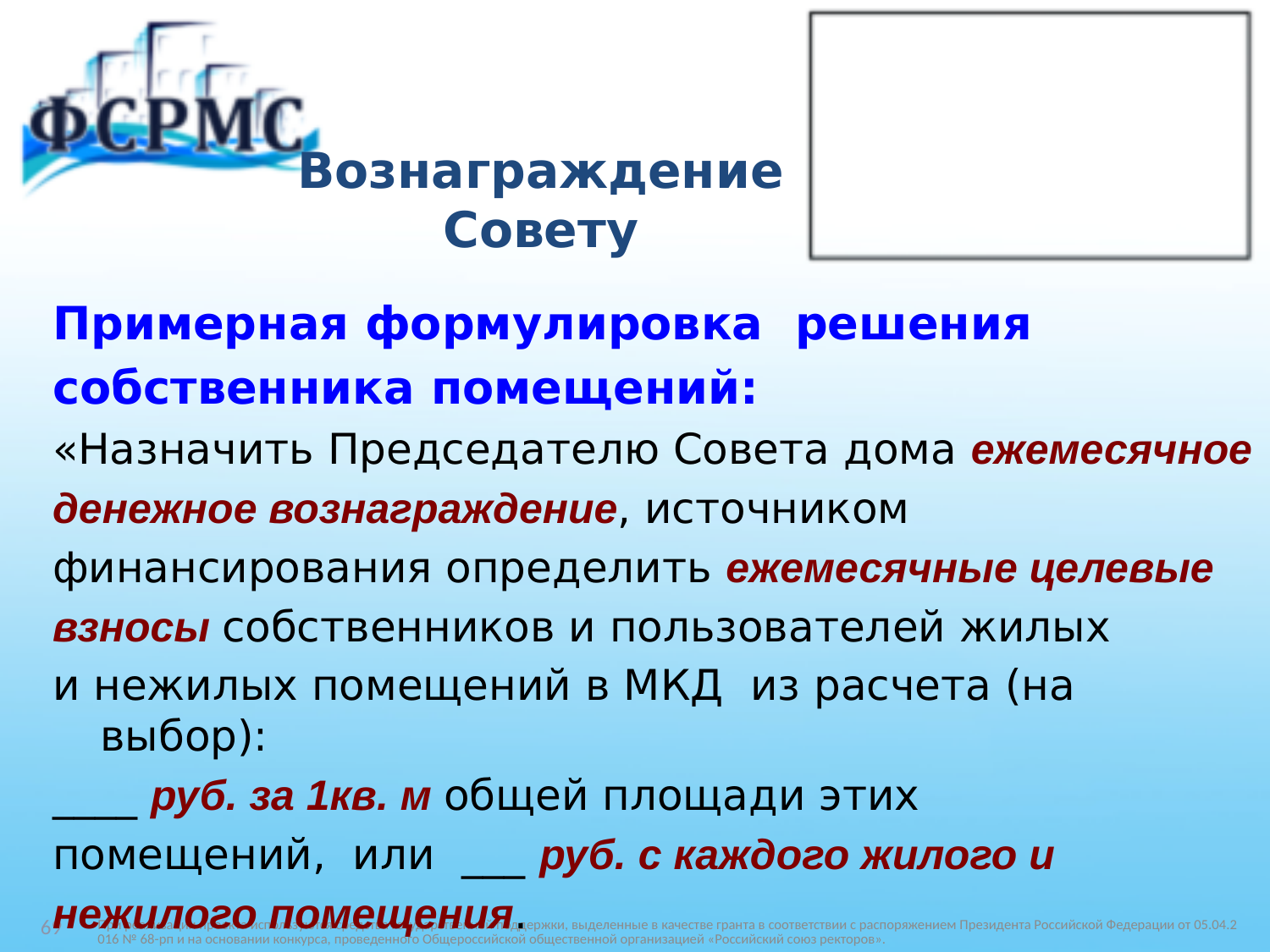

# Вознаграждение Совету
Примерная формулировка  решения
собственника помещений:
«Назначить Председателю Совета дома ежемесячное
денежное вознаграждение, источником
финансирования определить ежемесячные целевые
взносы собственников и пользователей жилых
и нежилых помещений в МКД  из расчета (на выбор):
____ руб. за 1кв. м общей площади этих
помещений,  или  ___ руб. с каждого жилого и
нежилого помещения.

При реализации проекта используются средства государственной поддержки, выделенные в качестве гранта в соответствии c распоряжением Президента Российской Федерации от 05.04.2016 № 68-рп и на основании конкурса, проведенного Общероссийской общественной организацией «Российский союз ректоров».
69